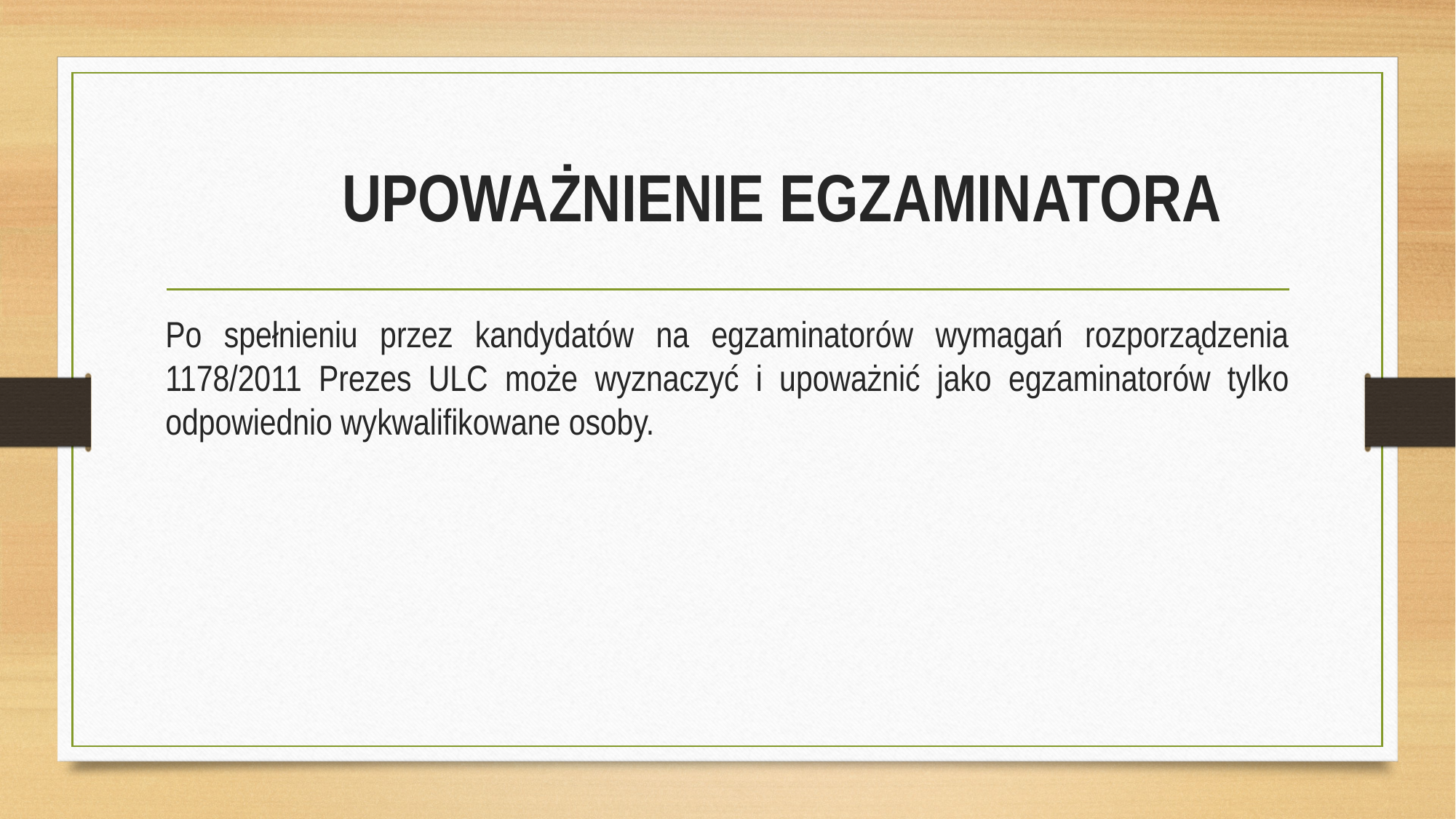

# UPOWAŻNIENIE EGZAMINATORA
Po spełnieniu przez kandydatów na egzaminatorów wymagań rozporządzenia 1178/2011 Prezes ULC może wyznaczyć i upoważnić jako egzaminatorów tylko odpowiednio wykwalifikowane osoby.